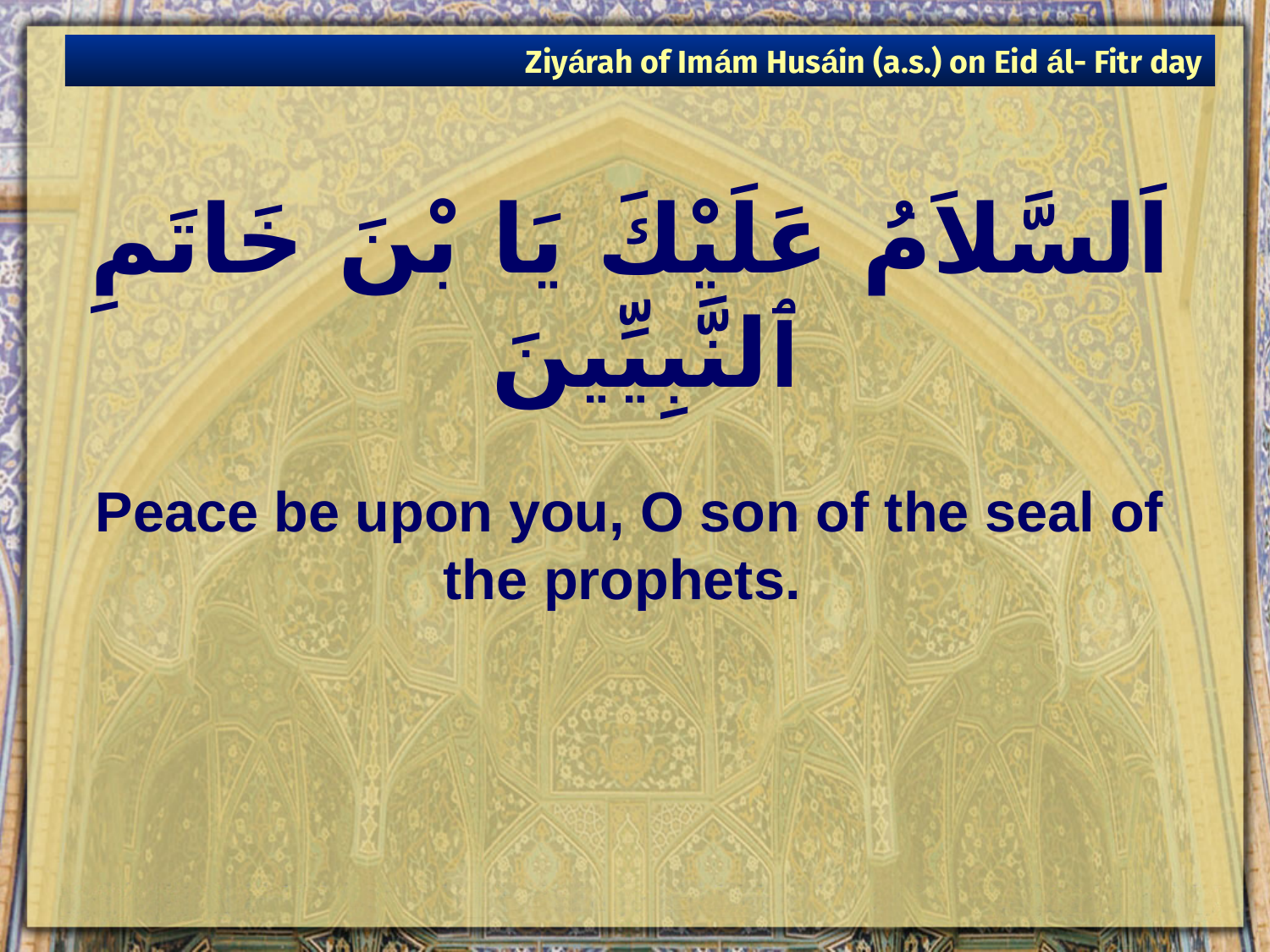

Ziyárah of Imám Husáin (a.s.) on Eid ál- Fitr day
# اَلسَّلاَمُ عَلَيْكَ يَا بْنَ خَاتَمِ ٱلنَّبِيِّينَ
Peace be upon you, O son of the seal of the prophets.